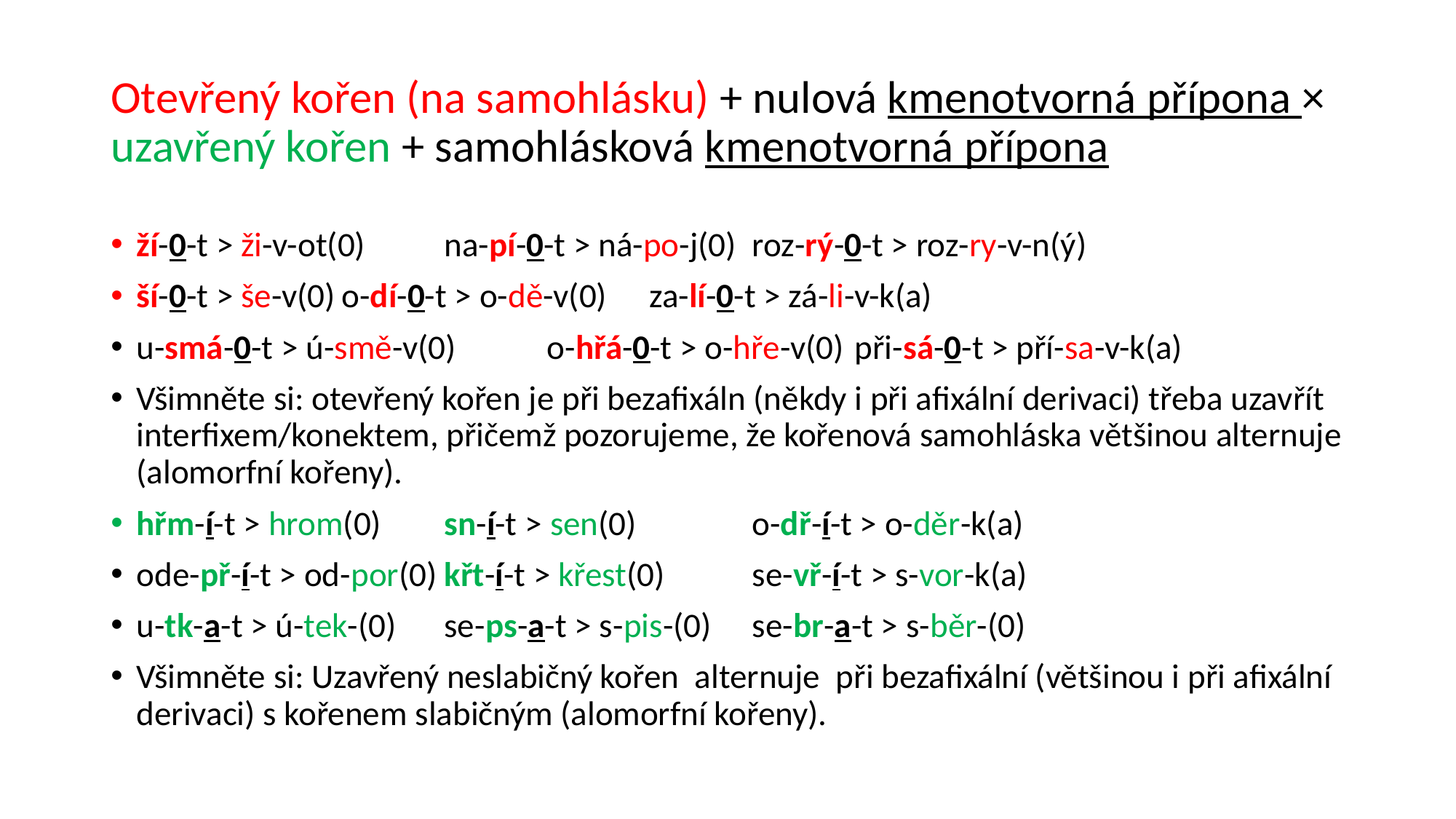

# Otevřený kořen (na samohlásku) + nulová kmenotvorná přípona × uzavřený kořen + samohlásková kmenotvorná přípona
ží-0-t > ži-v-ot(0)	na-pí-0-t > ná-po-j(0)		roz-rý-0-t > roz-ry-v-n(ý)
ší-0-t > še-v(0)	o-dí-0-t > o-dě-v(0) 		za-lí-0-t > zá-li-v-k(a)
u-smá-0-t > ú-smě-v(0)	o-hřá-0-t > o-hře-v(0) 	při-sá-0-t > pří-sa-v-k(a)
Všimněte si: otevřený kořen je při bezafixáln (někdy i při afixální derivaci) třeba uzavřít interfixem/konektem, přičemž pozorujeme, že kořenová samohláska většinou alternuje (alomorfní kořeny).
hřm-í-t > hrom(0)		sn-í-t > sen(0)	   	o-dř-í-t > o-děr-k(a)
ode-př-í-t > od-por(0)	křt-í-t > křest(0) 	se-vř-í-t > s-vor-k(a)
u-tk-a-t > ú-tek-(0)		se-ps-a-t > s-pis-(0) 	se-br-a-t > s-běr-(0)
Všimněte si: Uzavřený neslabičný kořen  alternuje  při bezafixální (většinou i při afixální derivaci) s kořenem slabičným (alomorfní kořeny).